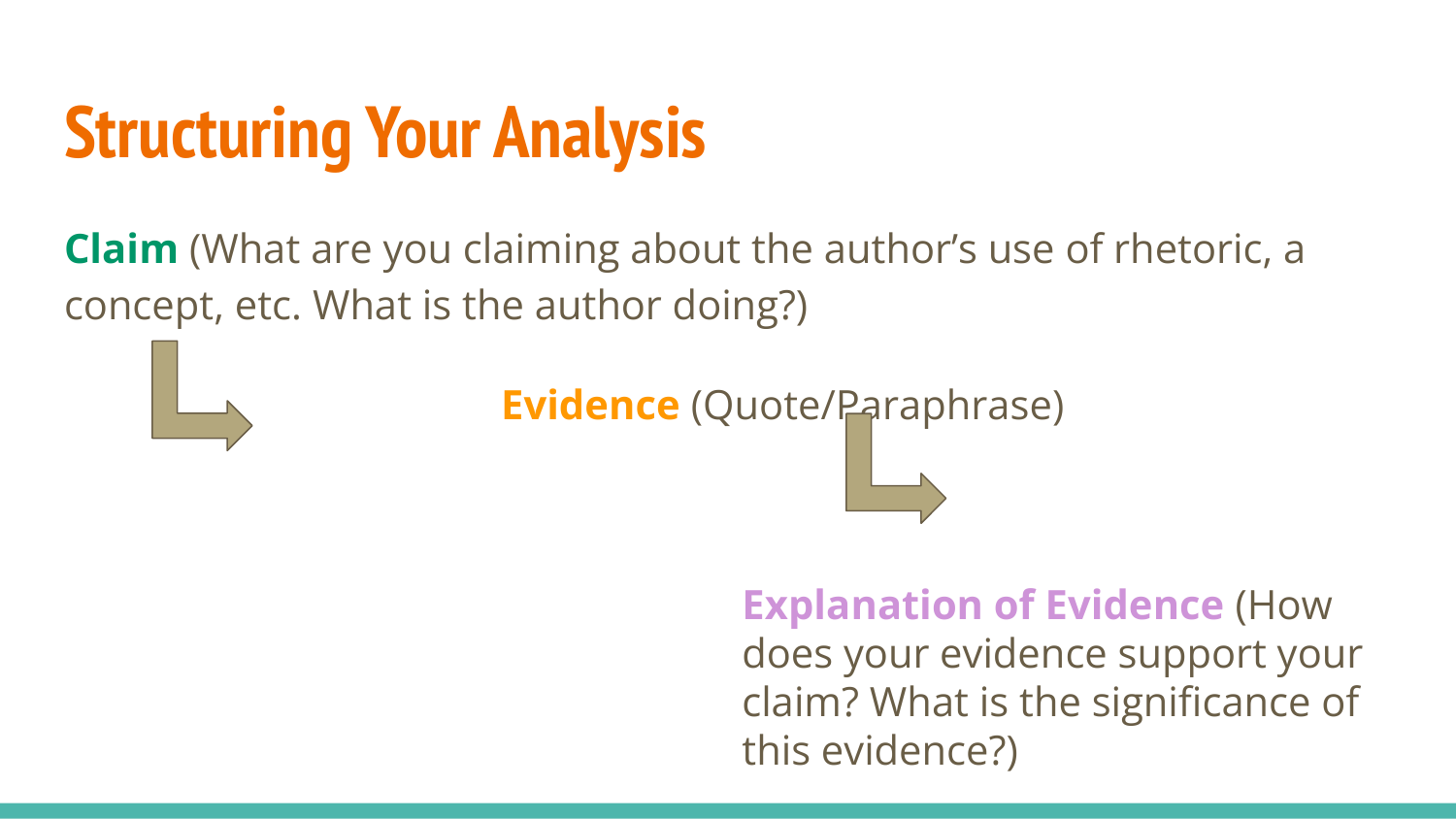

# Structuring Your Analysis
Claim (What are you claiming about the author’s use of rhetoric, a concept, etc. What is the author doing?)
			Evidence (Quote/Paraphrase)

Explanation of Evidence (How does your evidence support your claim? What is the significance of this evidence?)